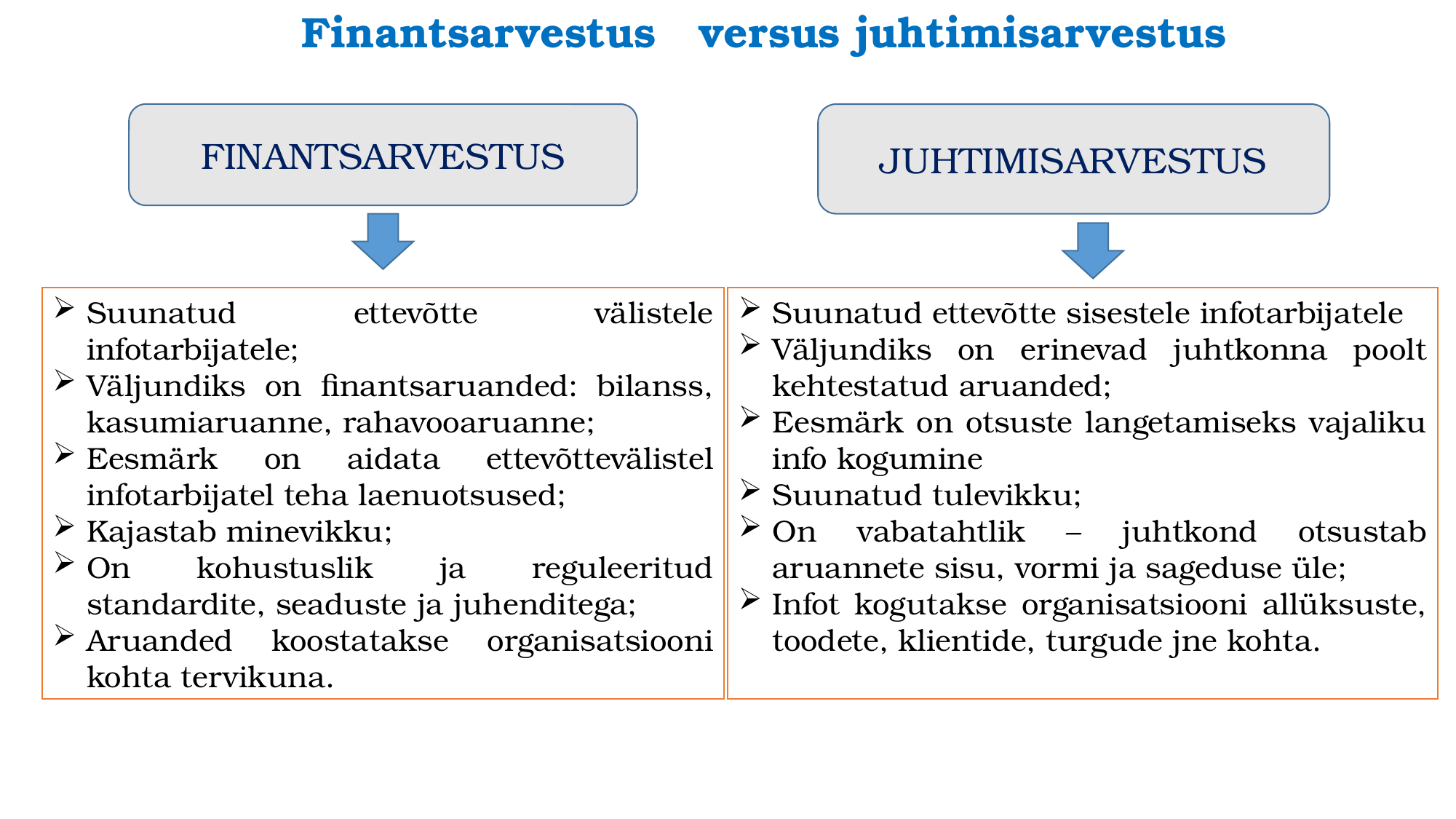

Finantsarvestus   versus juhtimisarvestus

FINANTSARVESTUS
JUHTIMISARVESTUS

Suunatud ettevõtte välistele infotarbijatele;
Väljundiks on finantsaruanded: bilanss, kasumiaruanne, rahavooaruanne;
Eesmärk on aidata ettevõttevälistel infotarbijatel teha laenuotsused;
Kajastab minevikku;
On kohustuslik ja reguleeritud standardite, seaduste ja juhenditega;
Aruanded koostatakse organisatsiooni kohta tervikuna.
Suunatud ettevõtte sisestele infotarbijatele
Väljundiks on erinevad juhtkonna poolt kehtestatud aruanded;
Eesmärk on otsuste langetamiseks vajaliku info kogumine
Suunatud tulevikku;
On vabatahtlik – juhtkond otsustab aruannete sisu, vormi ja sageduse üle;
Infot kogutakse organisatsiooni allüksuste, toodete, klientide, turgude jne kohta.